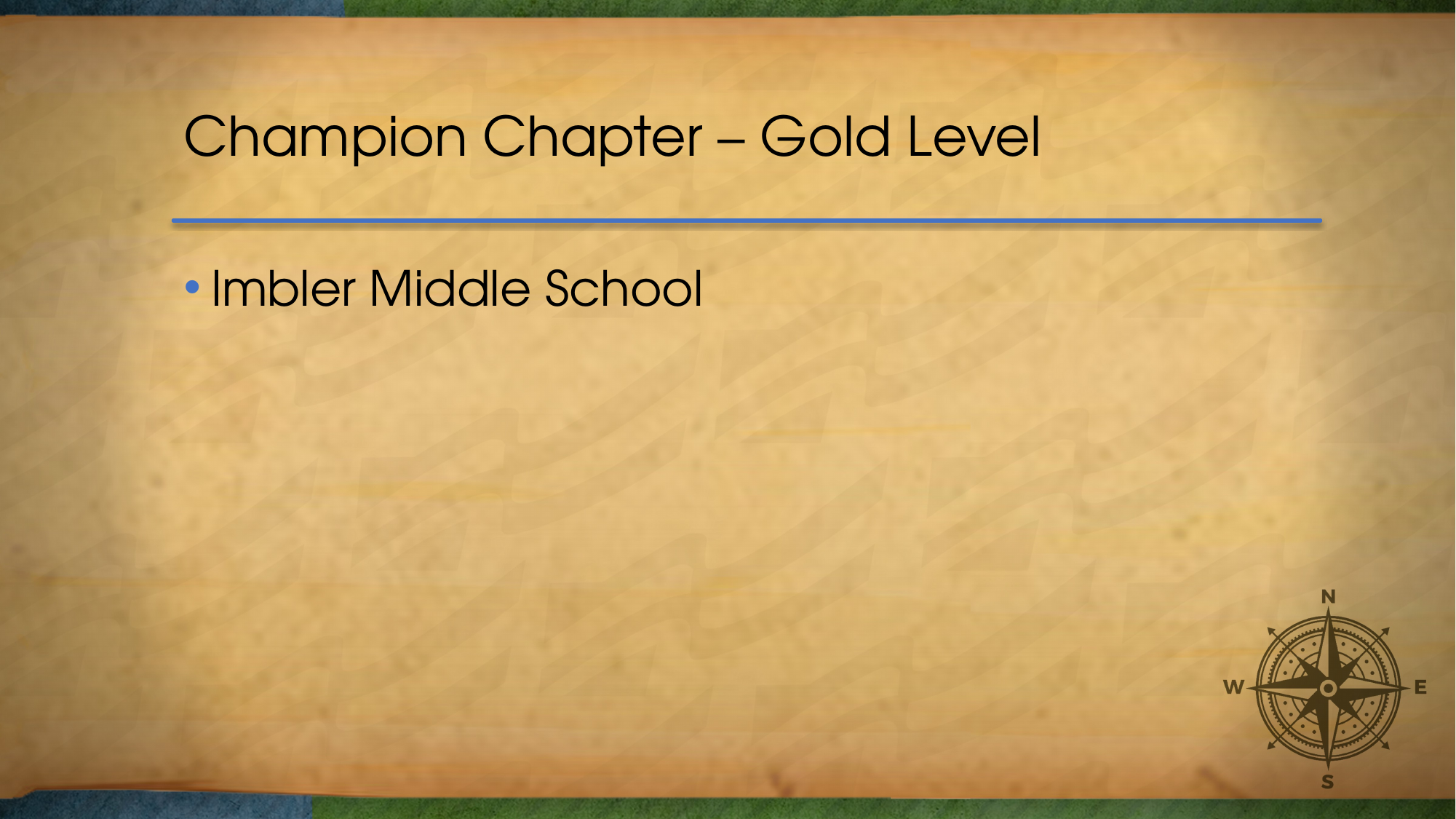

# Champion Chapter – Gold Level
Imbler Middle School